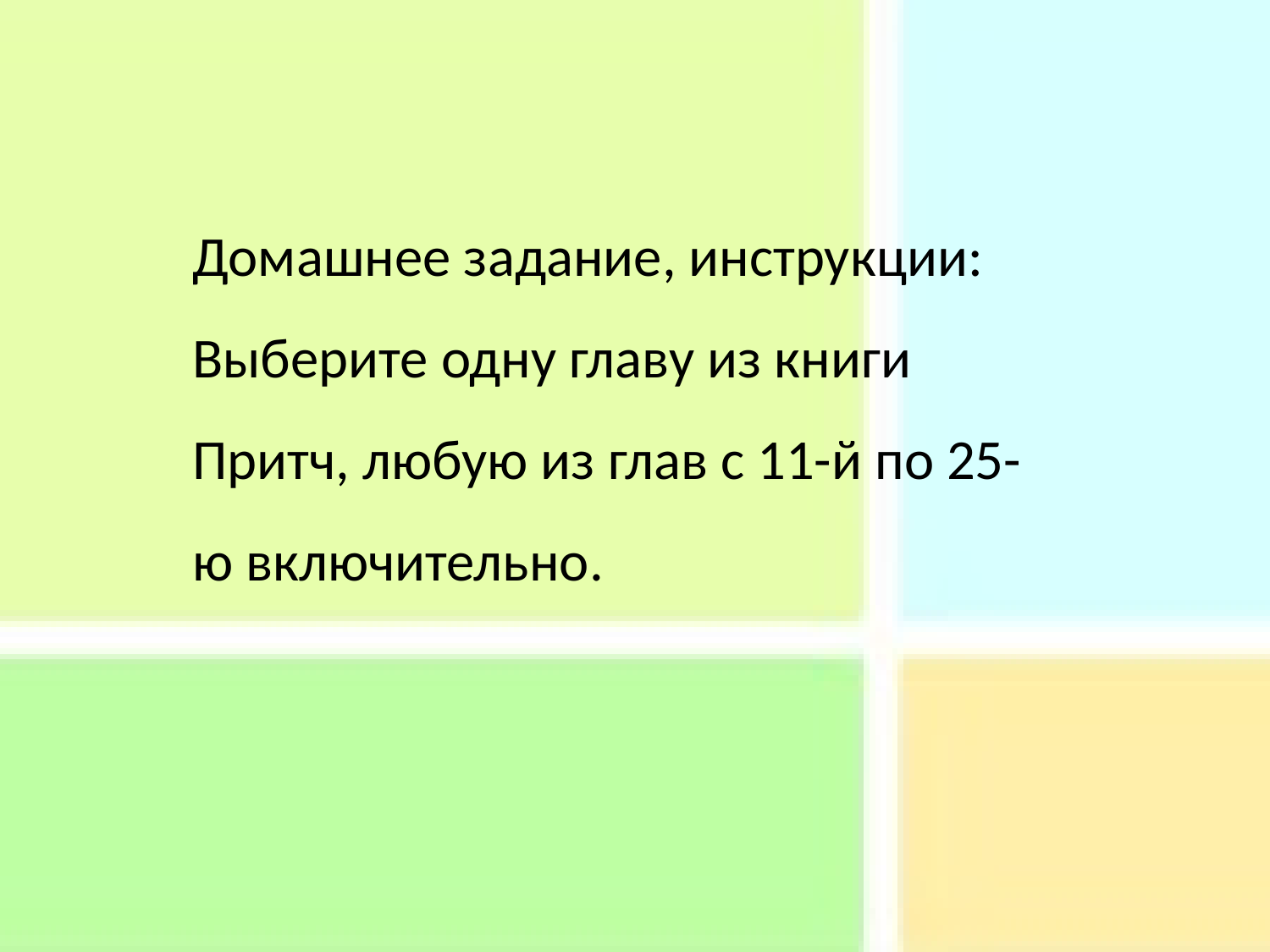

Домашнее задание, инструкции:
Выберите одну главу из книги Притч, любую из глав с 11-й по 25-ю включительно.